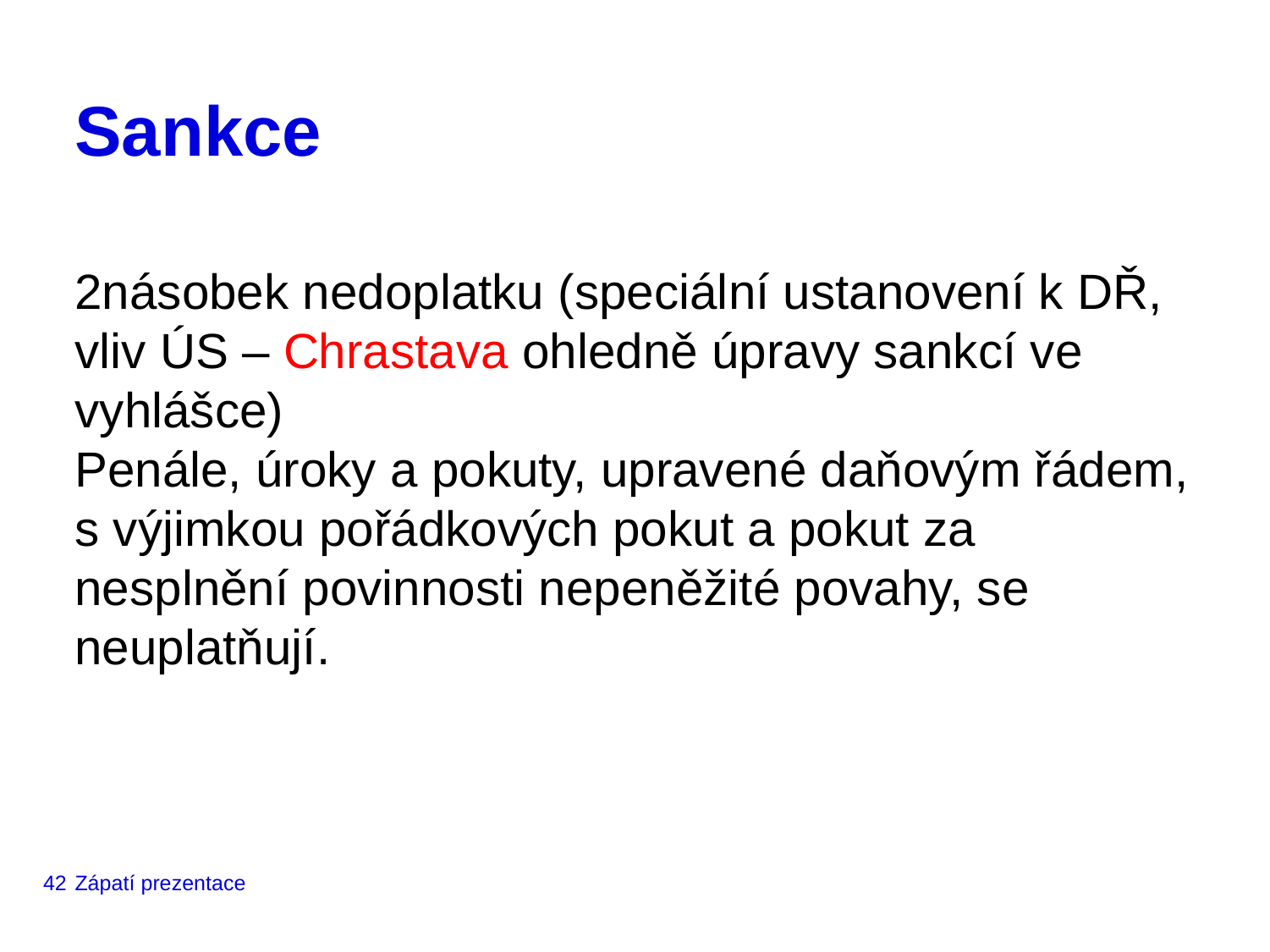

# Sankce
2násobek nedoplatku (speciální ustanovení k DŘ, vliv ÚS – Chrastava ohledně úpravy sankcí ve vyhlášce)
Penále, úroky a pokuty, upravené daňovým řádem, s výjimkou pořádkových pokut a pokut za nesplnění povinnosti nepeněžité povahy, se neuplatňují.
42
Zápatí prezentace